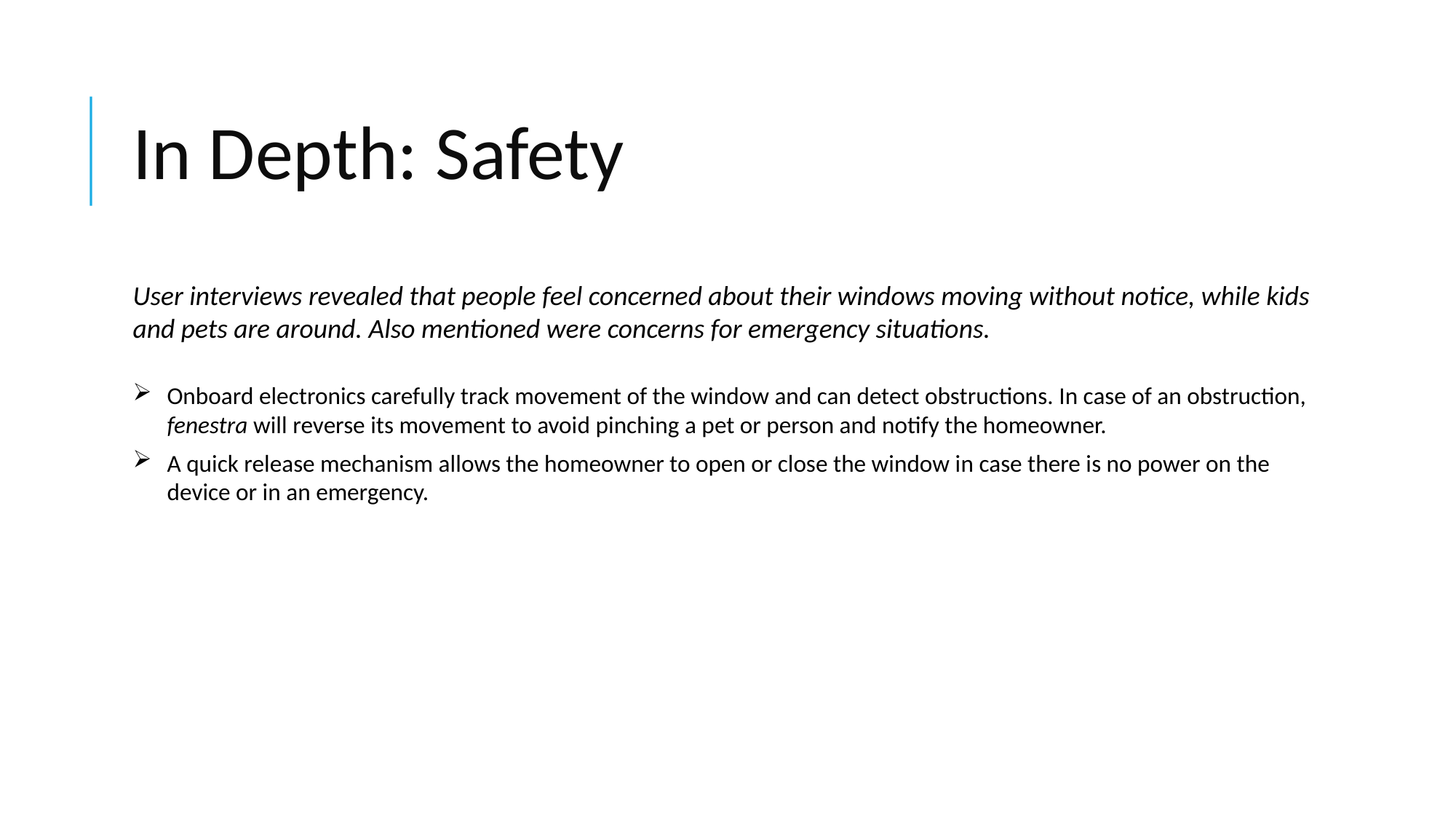

In Depth: Safety
User interviews revealed that people feel concerned about their windows moving without notice, while kids and pets are around. Also mentioned were concerns for emergency situations.
Onboard electronics carefully track movement of the window and can detect obstructions. In case of an obstruction, fenestra will reverse its movement to avoid pinching a pet or person and notify the homeowner.
A quick release mechanism allows the homeowner to open or close the window in case there is no power on the device or in an emergency.